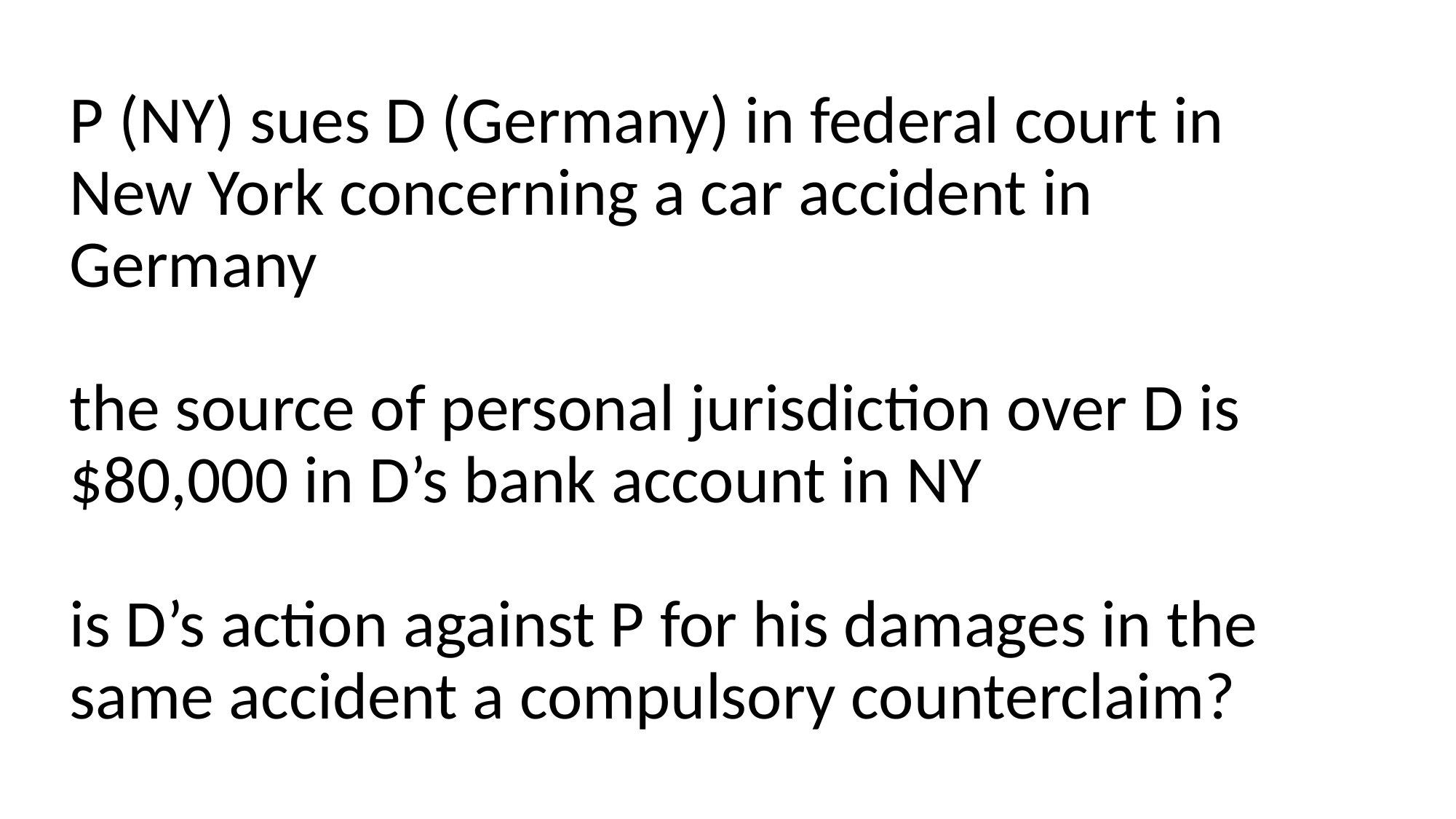

# P (NY) sues D (Germany) in federal court in New York concerning a car accident in Germany the source of personal jurisdiction over D is $80,000 in D’s bank account in NY is D’s action against P for his damages in the same accident a compulsory counterclaim?